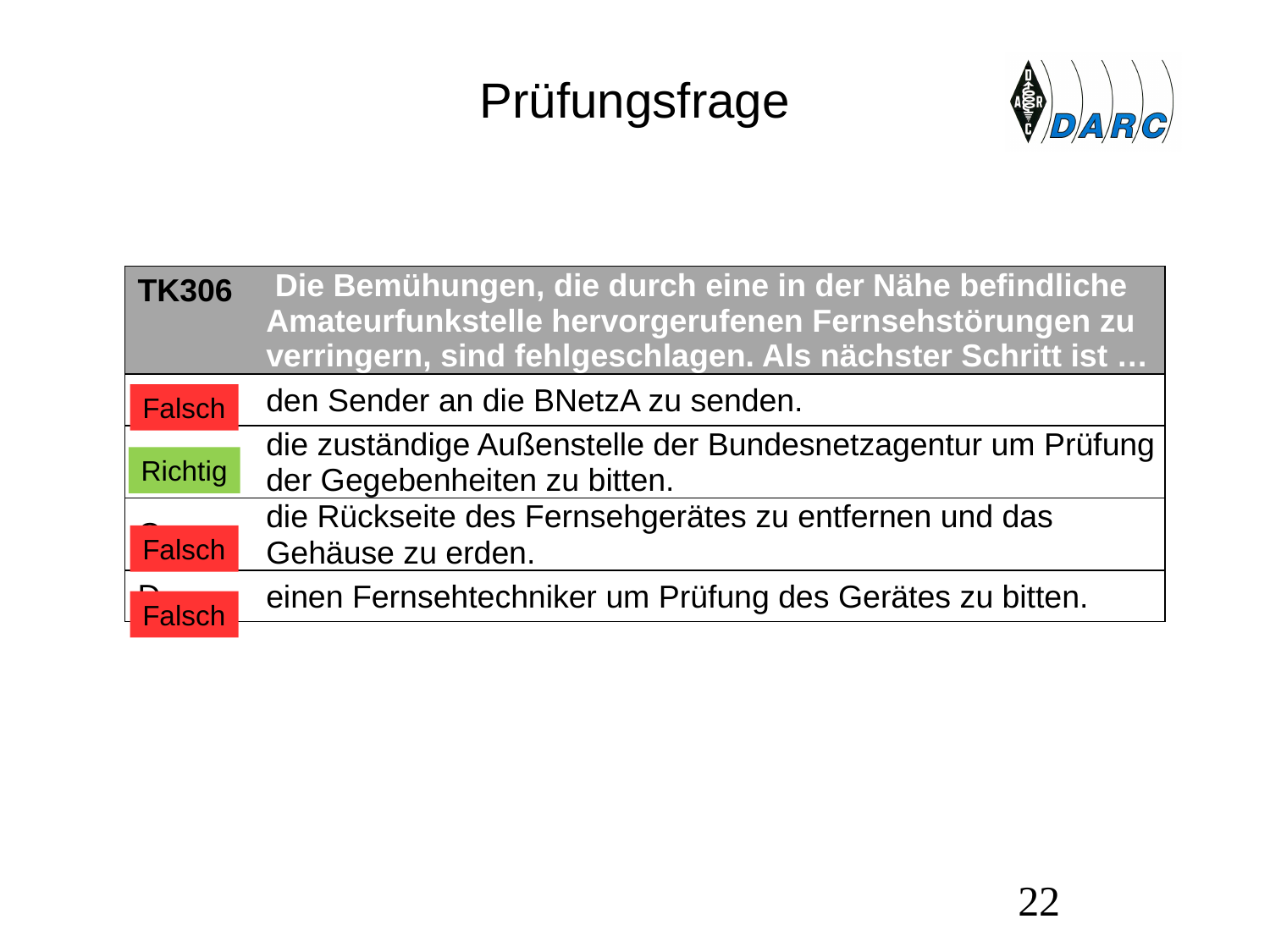

# Prüfungsfrage
| TK306 | Die Bemühungen, die durch eine in der Nähe befindliche Amateurfunkstelle hervorgerufenen Fernsehstörungen zu verringern, sind fehlgeschlagen. Als nächster Schritt ist … |
| --- | --- |
| A | den Sender an die BNetzA zu senden. |
| B | die zuständige Außenstelle der Bundesnetzagentur um Prüfung der Gegebenheiten zu bitten. |
| C | die Rückseite des Fernsehgerätes zu entfernen und das Gehäuse zu erden. |
| D | einen Fernsehtechniker um Prüfung des Gerätes zu bitten. |
Falsch

Richtig

Falsch

Falsch

22